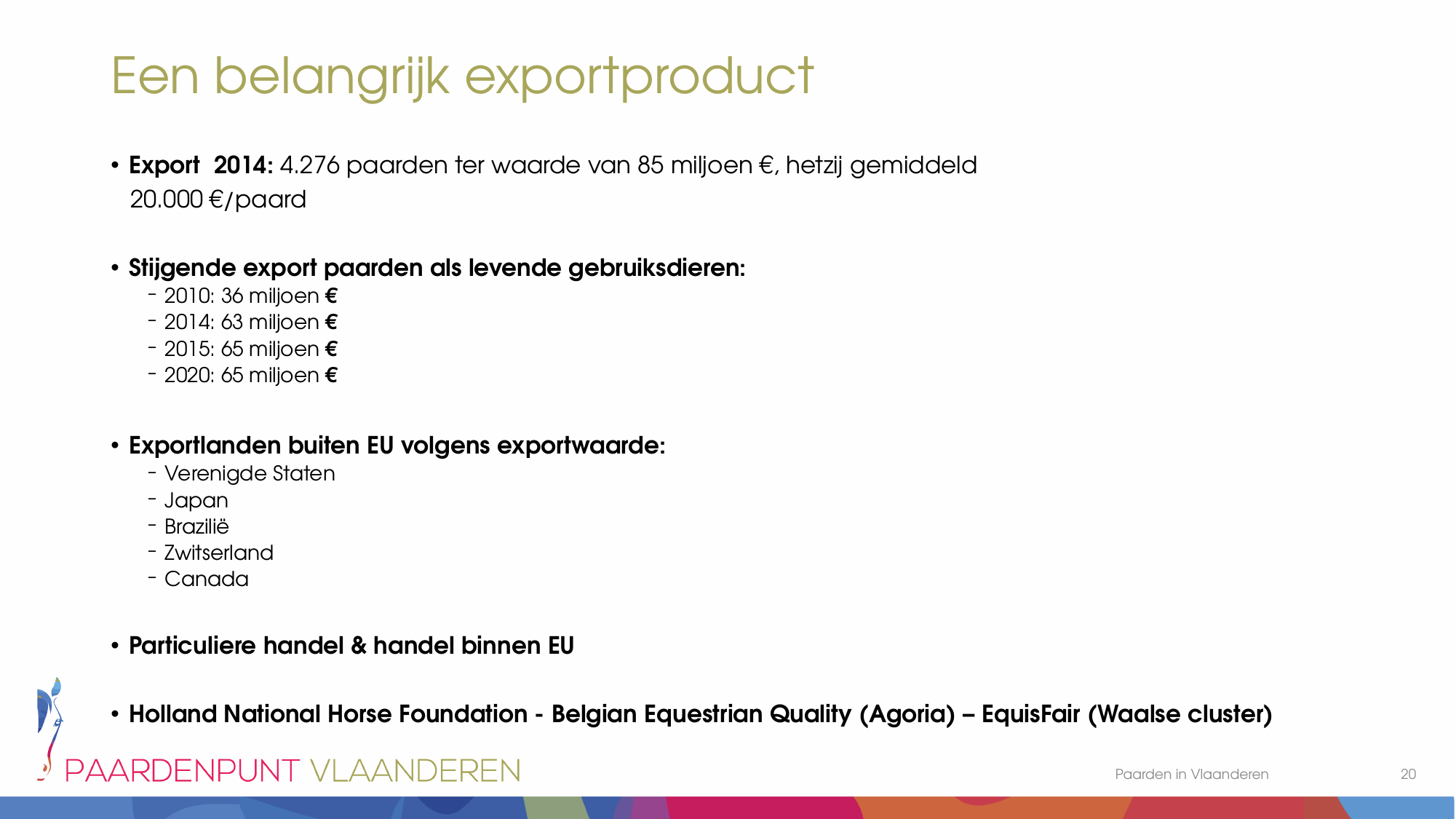

# Een belangrijk exportproduct
Export  2014: 4.276 paarden ter waarde van 85 miljoen €, hetzij gemiddeld
   20.000 €/paard

Stijgende export paarden als levende gebruiksdieren:
2010: 36 miljoen €
2014: 63 miljoen €
2015: 65 miljoen €
2020: 65 miljoen €

Exportlanden buiten EU volgens exportwaarde:
Verenigde Staten
Japan
Brazilië
Zwitserland
Canada

Particuliere handel & handel binnen EU

Holland National Horse Foundation - Belgian Equestrian Quality (Agoria) – EquisFair (Waalse cluster)
20
Paarden in Vlaanderen